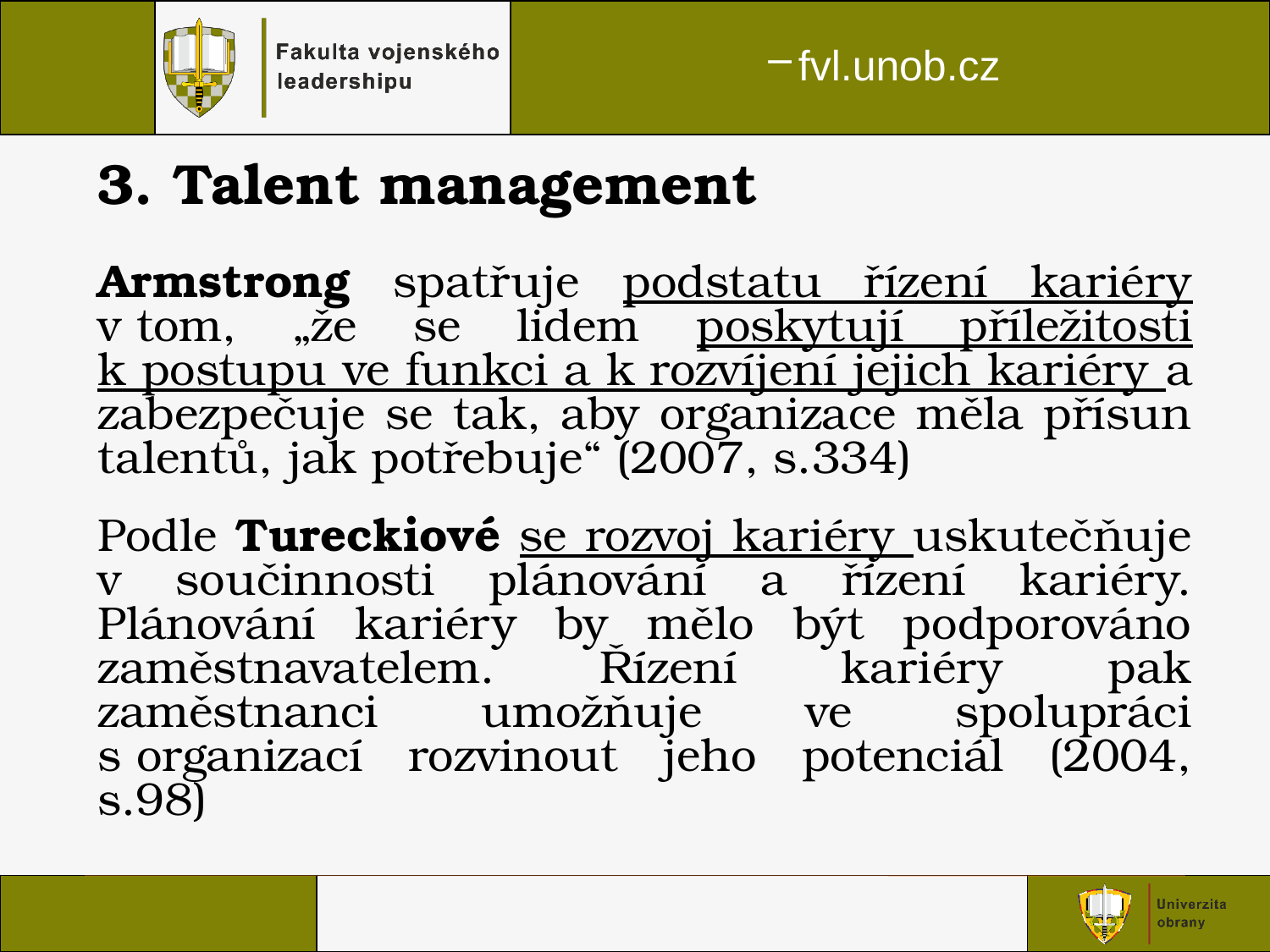

# 3. Talent management
Armstrong spatřuje podstatu řízení kariéry v tom, „že se lidem poskytují příležitosti k postupu ve funkci a k rozvíjení jejich kariéry a zabezpečuje se tak, aby organizace měla přísun talentů, jak potřebuje“ (2007, s.334)

Podle Tureckiové se rozvoj kariéry uskutečňuje v součinnosti plánování a řízení kariéry. Plánování kariéry by mělo být podporováno zaměstnavatelem. Řízení kariéry pak zaměstnanci umožňuje ve spolupráci s organizací rozvinout jeho potenciál (2004, s.98)